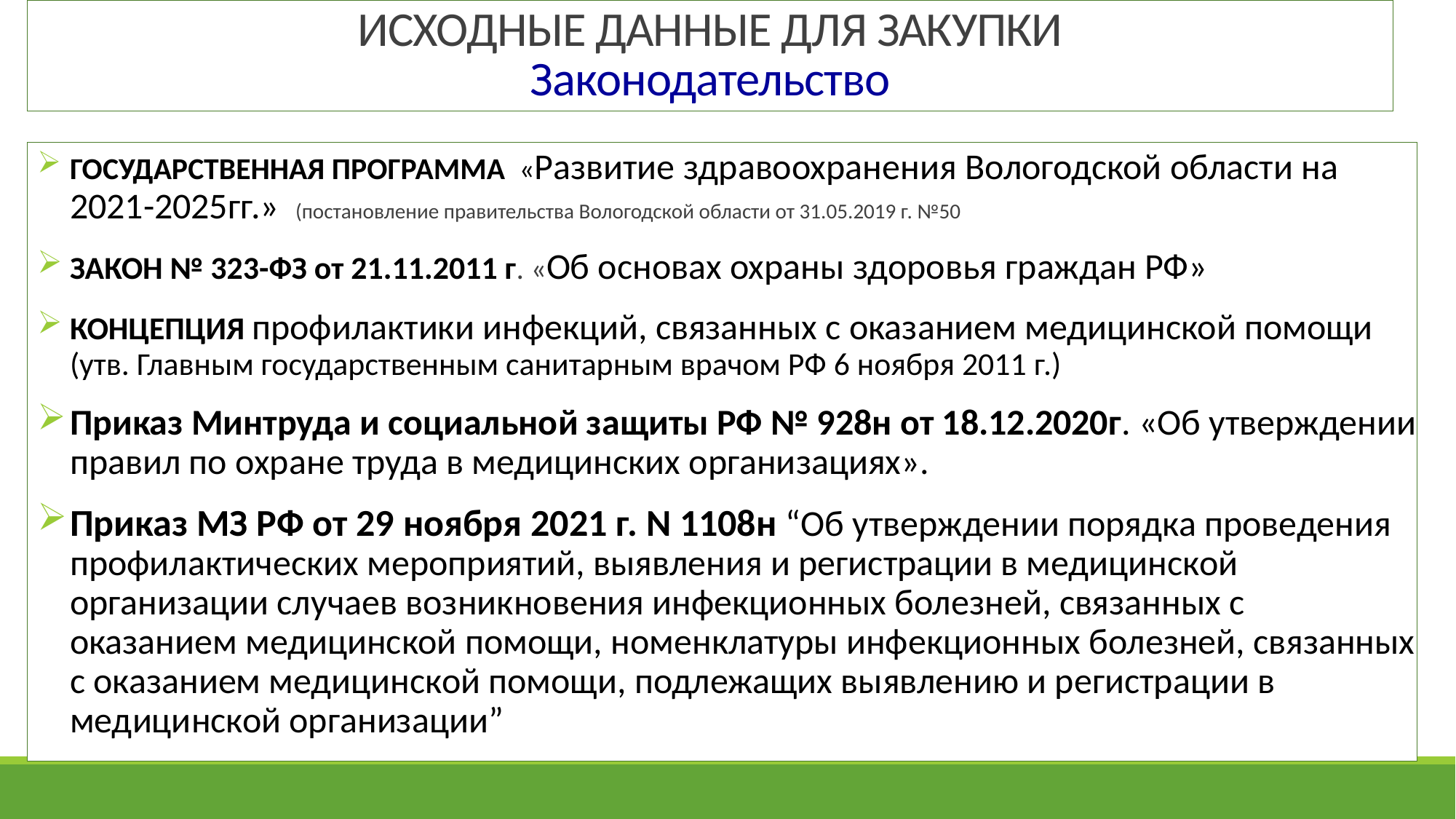

# ИСХОДНЫЕ ДАННЫЕ ДЛЯ ЗАКУПКИ Законодательство
ГОСУДАРСТВЕННАЯ ПРОГРАММА  «Развитие здравоохранения Вологодской области на 2021-2025гг.»  (постановление правительства Вологодской области от 31.05.2019 г. №50
ЗАКОН № 323-ФЗ от 21.11.2011 г. «Об основах охраны здоровья граждан РФ»
КОНЦЕПЦИЯ профилактики инфекций, связанных с оказанием медицинской помощи (утв. Главным государственным санитарным врачом РФ 6 ноября 2011 г.)
Приказ Минтруда и социальной защиты РФ № 928н от 18.12.2020г. «Об утверждении правил по охране труда в медицинских организациях».
Приказ МЗ РФ от 29 ноября 2021 г. N 1108н “Об утверждении порядка проведения профилактических мероприятий, выявления и регистрации в медицинской организации случаев возникновения инфекционных болезней, связанных с оказанием медицинской помощи, номенклатуры инфекционных болезней, связанных с оказанием медицинской помощи, подлежащих выявлению и регистрации в медицинской организации”